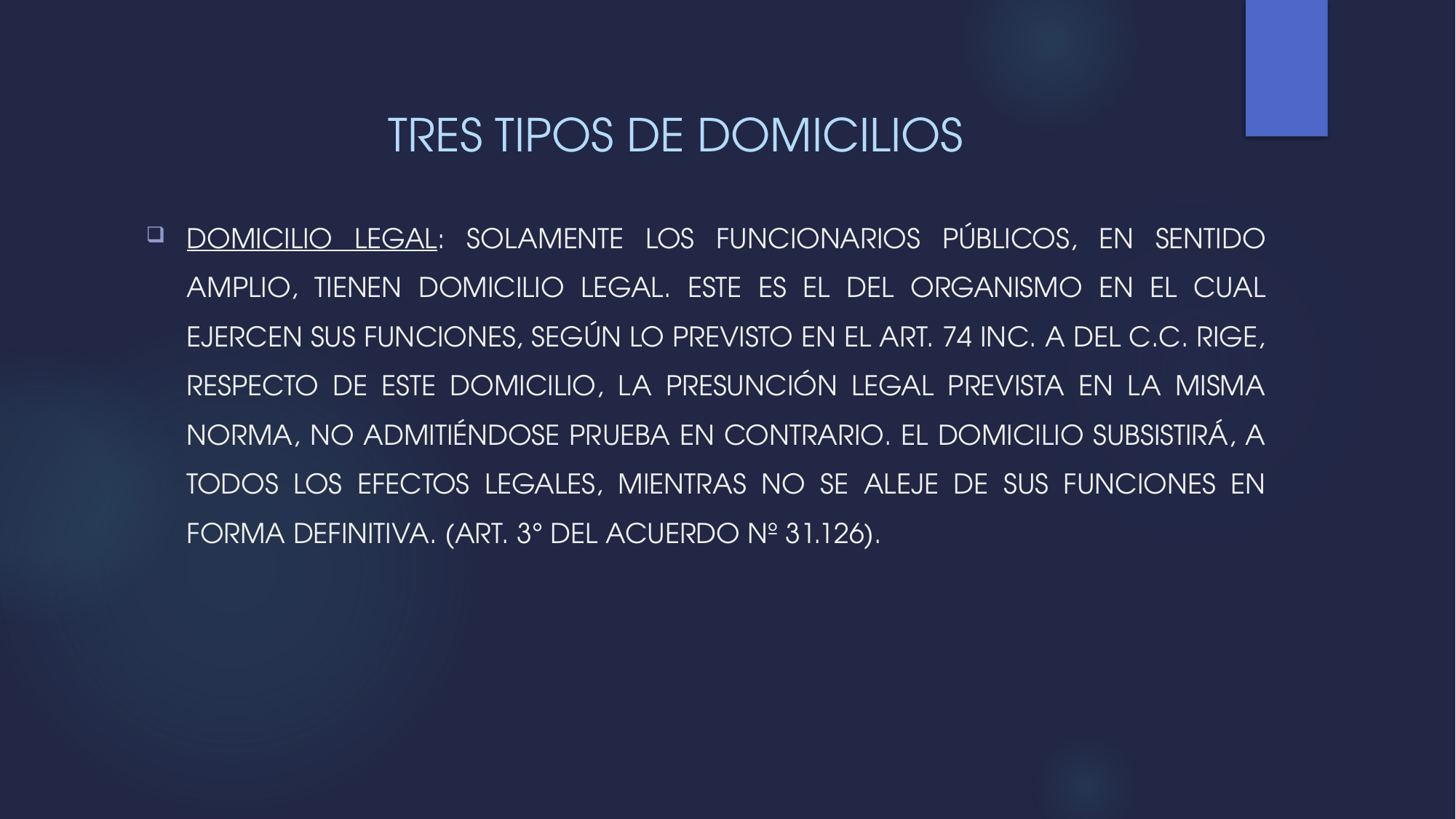

# TRES TIPOS DE DOMICILIOS
DOMICILIO LEGAL: SOLAMENTE LOS FUNCIONARIOS PÚBLICOS, EN SENTIDO AMPLIO, TIENEN DOMICILIO LEGAL. ESTE ES EL DEL ORGANISMO EN EL CUAL EJERCEN SUS FUNCIONES, SEGÚN LO PREVISTO EN EL ART. 74 INC. A DEL C.C. RIGE, RESPECTO DE ESTE DOMICILIO, LA PRESUNCIÓN LEGAL PREVISTA EN LA MISMA NORMA, NO ADMITIÉNDOSE PRUEBA EN CONTRARIO. EL DOMICILIO SUBSISTIRÁ, A TODOS LOS EFECTOS LEGALES, MIENTRAS NO SE ALEJE DE SUS FUNCIONES EN FORMA DEFINITIVA. (ART. 3° DEL ACUERDO Nº 31.126).